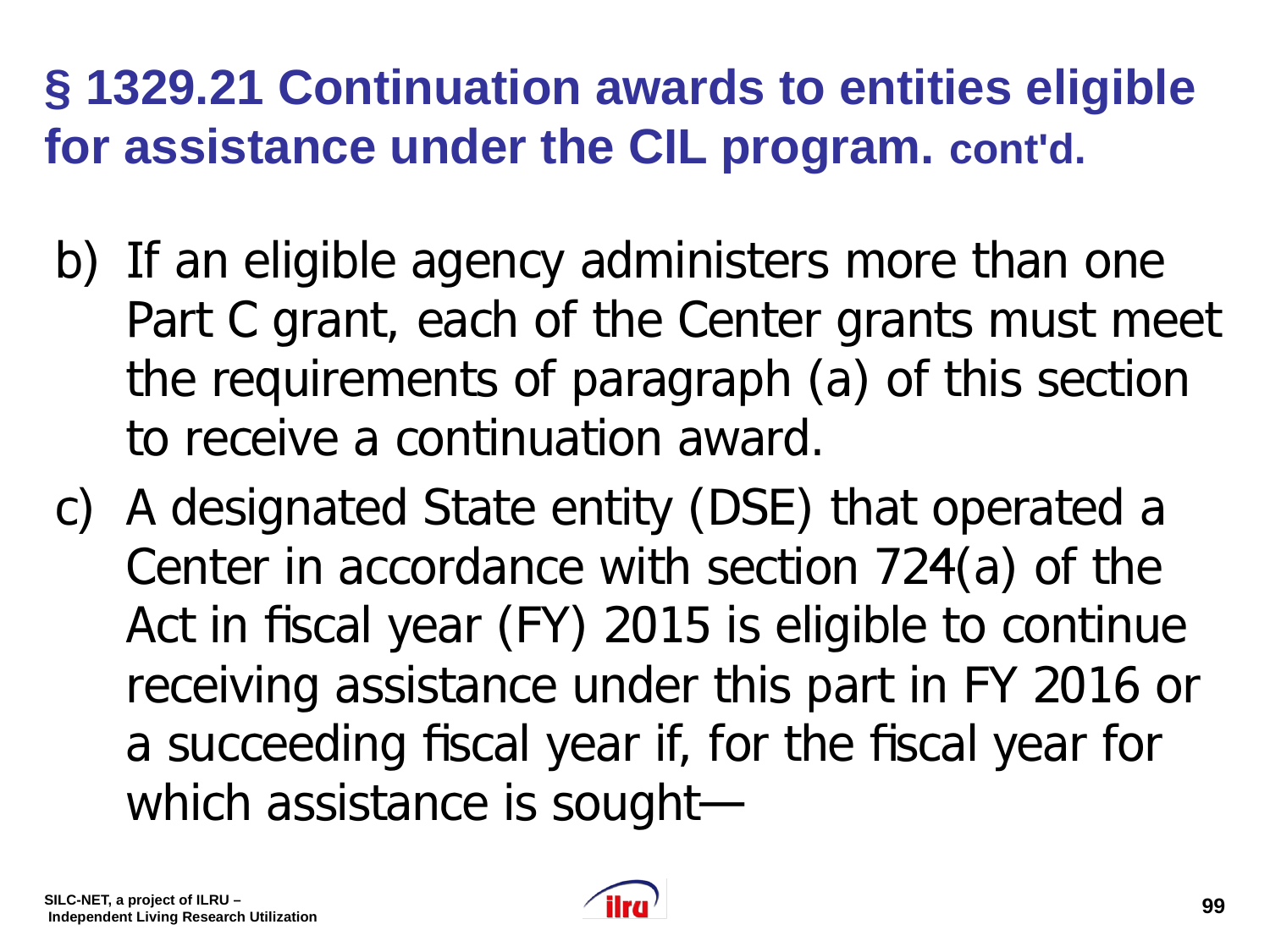

# § 1329.21 Continuation awards to entities eligible for assistance under the CIL program. cont'd.
If an eligible agency administers more than one Part C grant, each of the Center grants must meet the requirements of paragraph (a) of this section to receive a continuation award.
A designated State entity (DSE) that operated a Center in accordance with section 724(a) of the Act in fiscal year (FY) 2015 is eligible to continue receiving assistance under this part in FY 2016 or a succeeding fiscal year if, for the fiscal year for which assistance is sought—
99